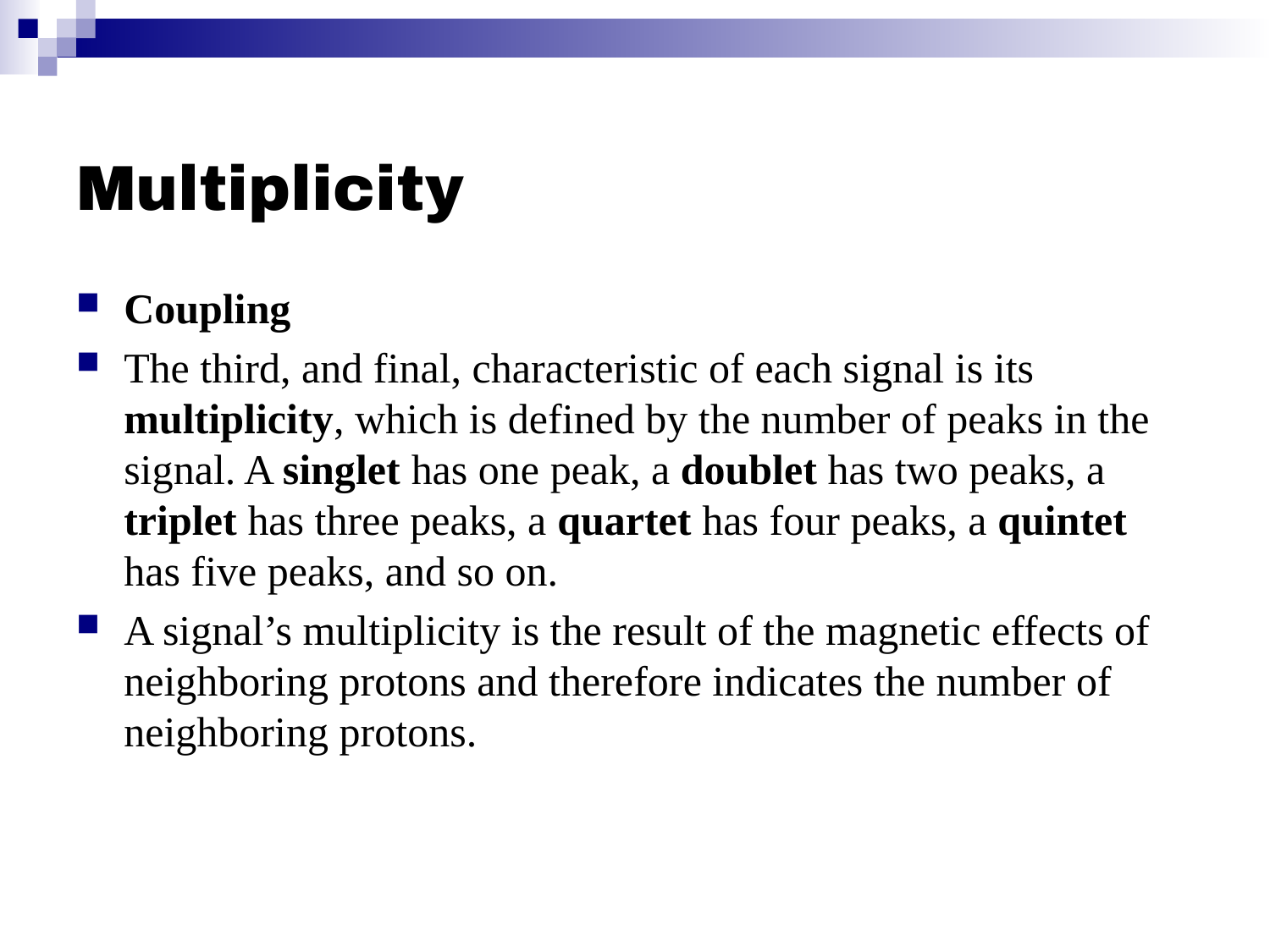

# Multiplicity
Coupling
The third, and final, characteristic of each signal is its multiplicity, which is defined by the number of peaks in the signal. A singlet has one peak, a doublet has two peaks, a triplet has three peaks, a quartet has four peaks, a quintet has five peaks, and so on.
A signal’s multiplicity is the result of the magnetic effects of neighboring protons and therefore indicates the number of neighboring protons.